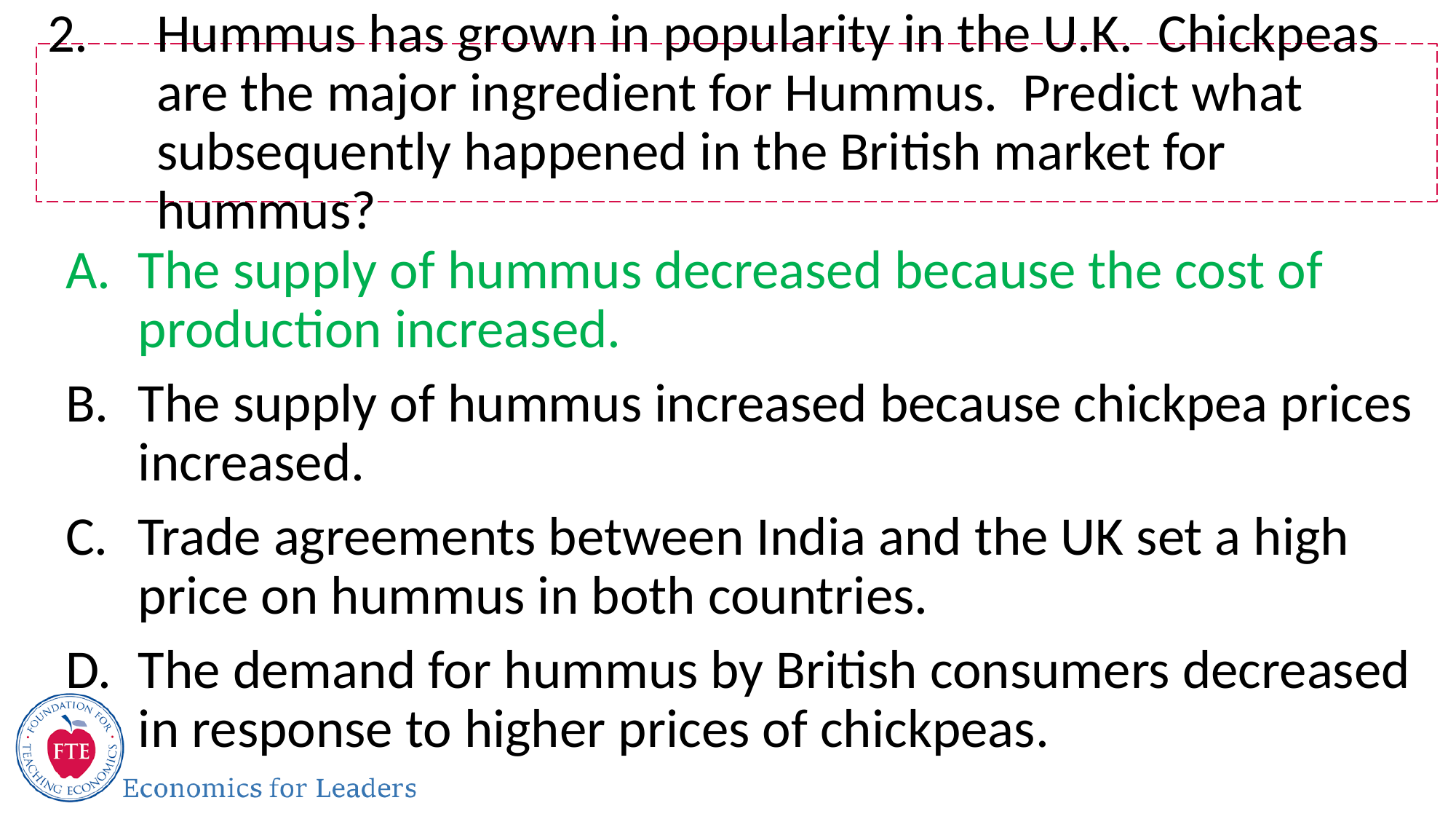

# Hummus has grown in popularity in the U.K.  Chickpeas are the major ingredient for Hummus.  Predict what subsequently happened in the British market for hummus?
The supply of hummus decreased because the cost of production increased.
The supply of hummus increased because chickpea prices increased.
Trade agreements between India and the UK set a high price on hummus in both countries.
The demand for hummus by British consumers decreased in response to higher prices of chickpeas.